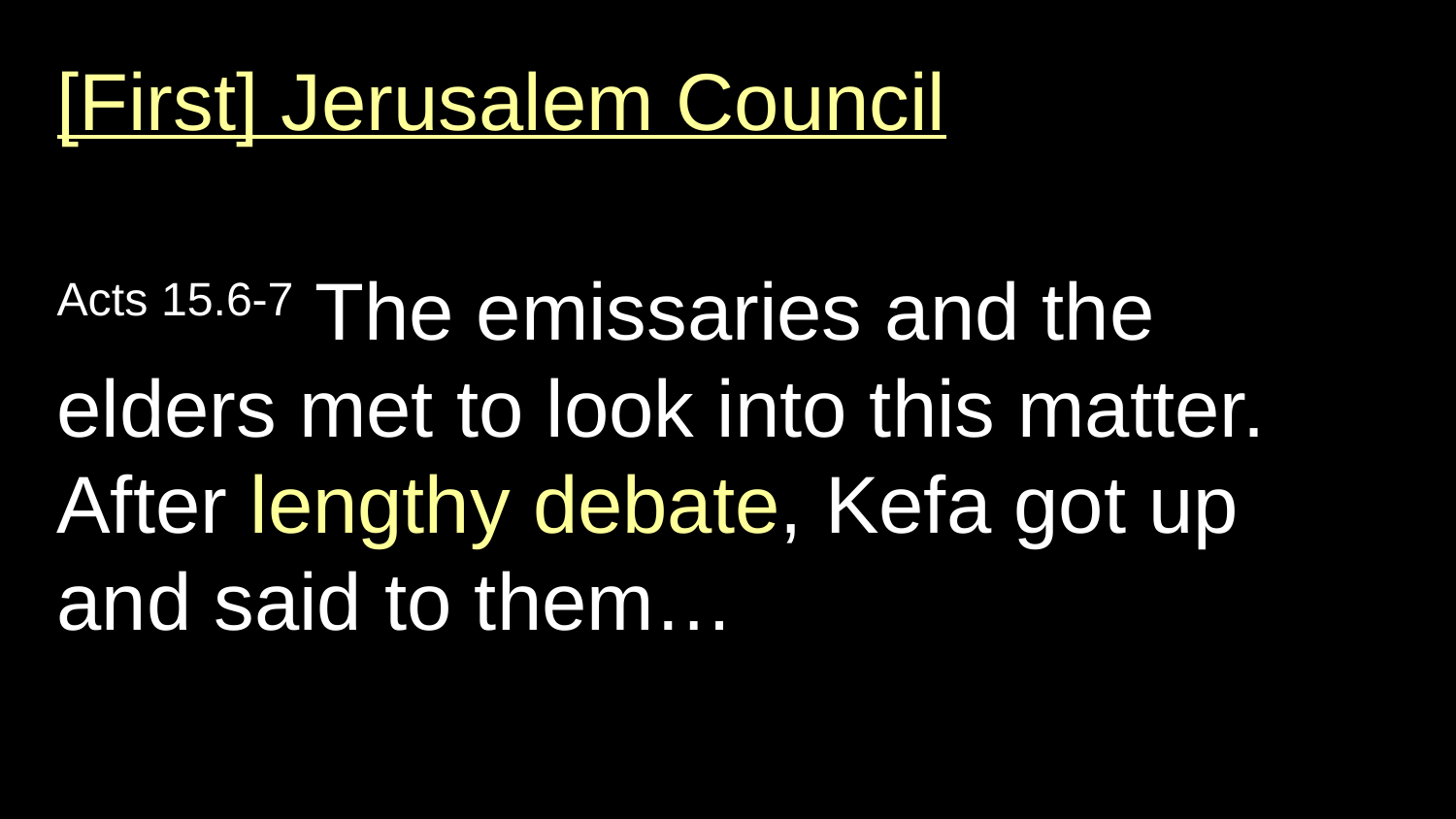

[First] Jerusalem Council

Acts 15.6-7 The emissaries and the elders met to look into this matter.  After lengthy debate, Kefa got up and said to them…